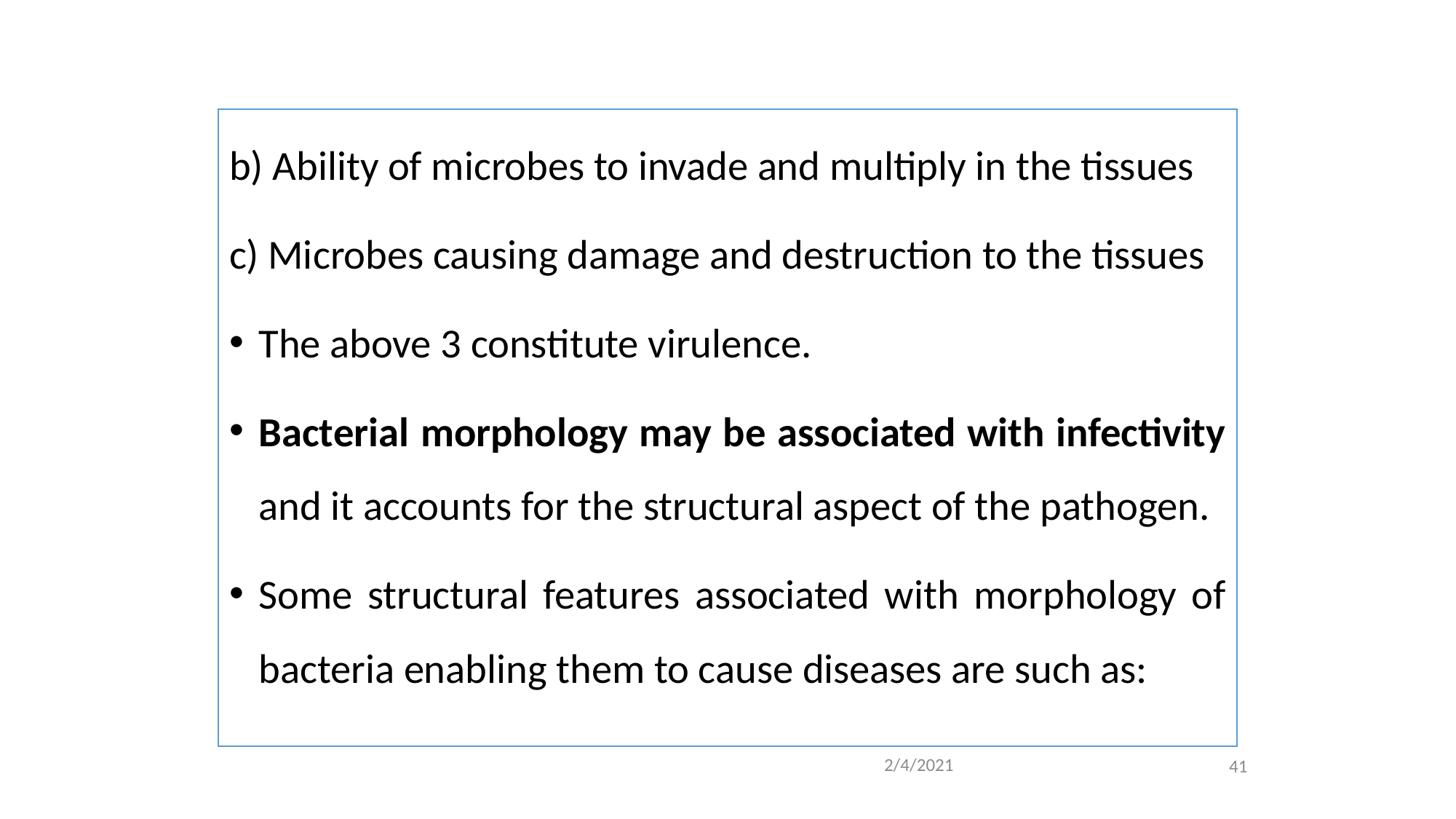

#
b) Ability of microbes to invade and multiply in the tissues
c) Microbes causing damage and destruction to the tissues
The above 3 constitute virulence.
Bacterial morphology may be associated with infectivity and it accounts for the structural aspect of the pathogen.
Some structural features associated with morphology of bacteria enabling them to cause diseases are such as:
41
2/4/2021